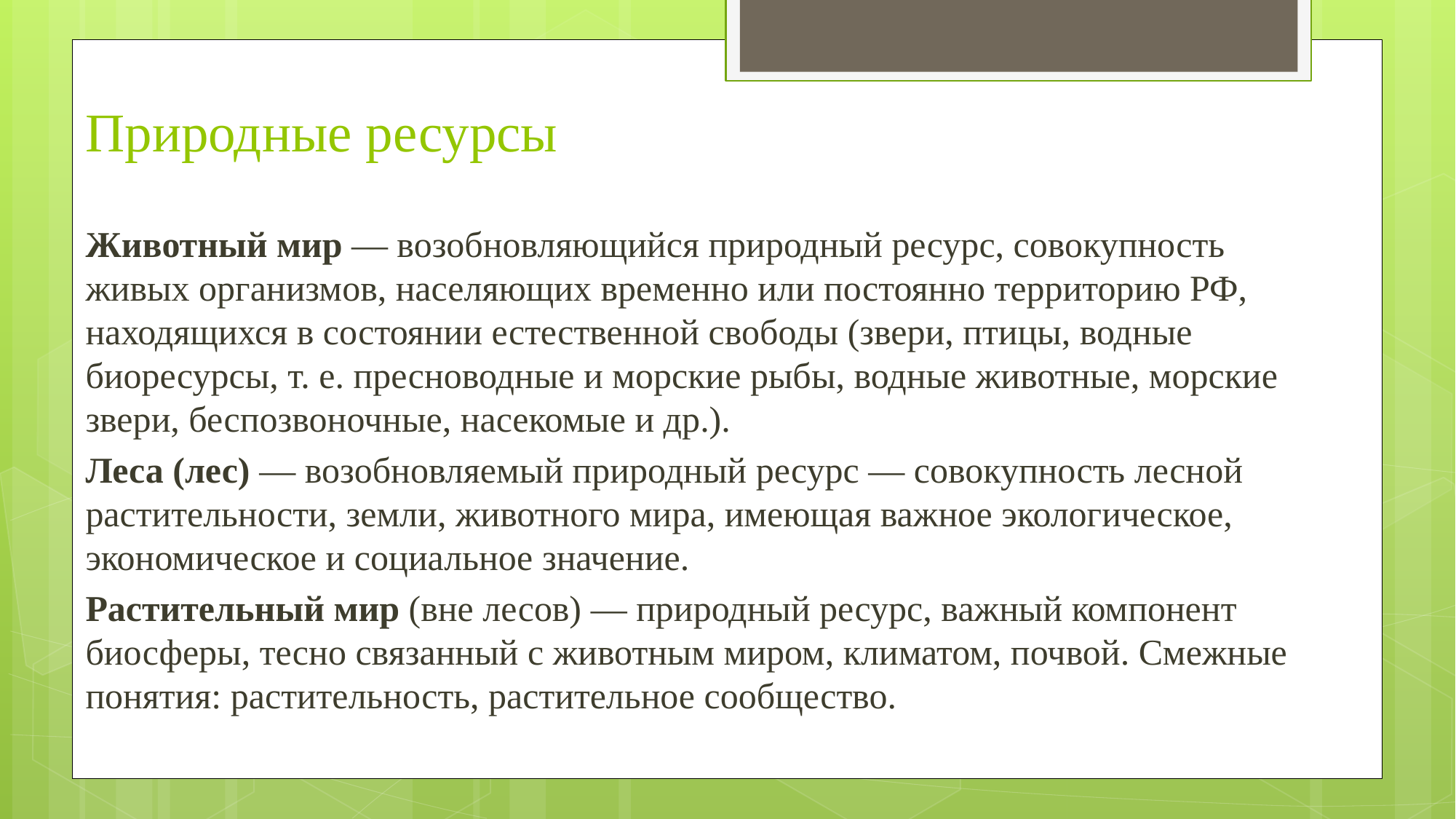

Природные ресурсы

Животный мир — возобновляющийся природный ресурс, совокупность живых организмов, населяющих временно или постоянно территорию РФ, находящихся в состоянии естественной свободы (звери, птицы, водные биоресурсы, т. е. пресноводные и морские рыбы, водные животные, морские звери, беспозвоночные, насекомые и др.).
Леса (лес) — возобновляемый природный ресурс — совокупность лесной растительности, земли, животного мира, имеющая важное экологическое, экономическое и социальное значение.
Растительный мир (вне лесов) — природный ресурс, важный компонент биосферы, тесно связанный с животным миром, климатом, почвой. Смежные понятия: растительность, растительное сообщество.

#